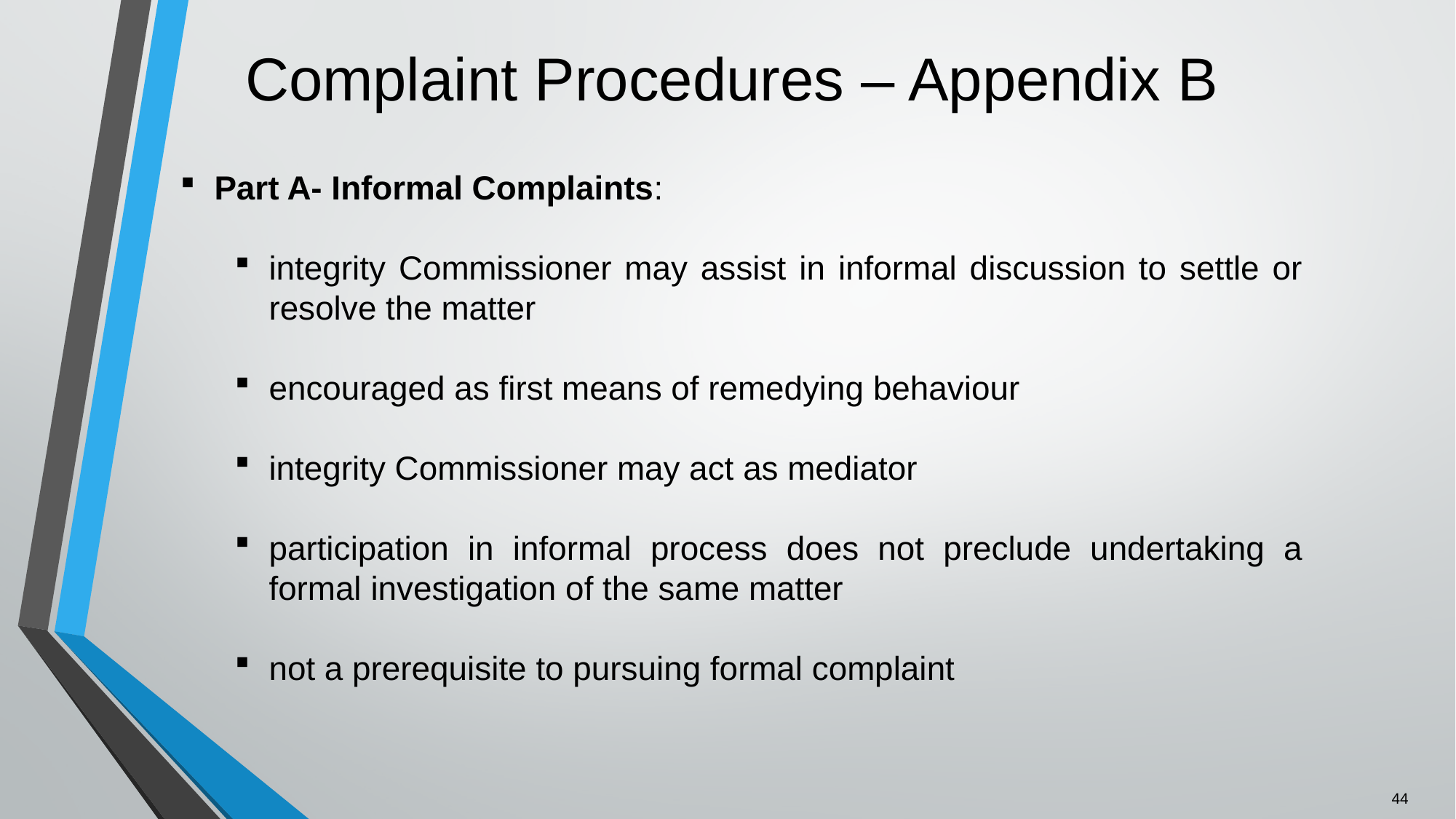

# Complaint Procedures – Appendix B

Part A- Informal Complaints:

integrity Commissioner may assist in informal discussion to settle or resolve the matter

encouraged as first means of remedying behaviour

integrity Commissioner may act as mediator

participation in informal process does not preclude undertaking a formal investigation of the same matter

not a prerequisite to pursuing formal complaint

44